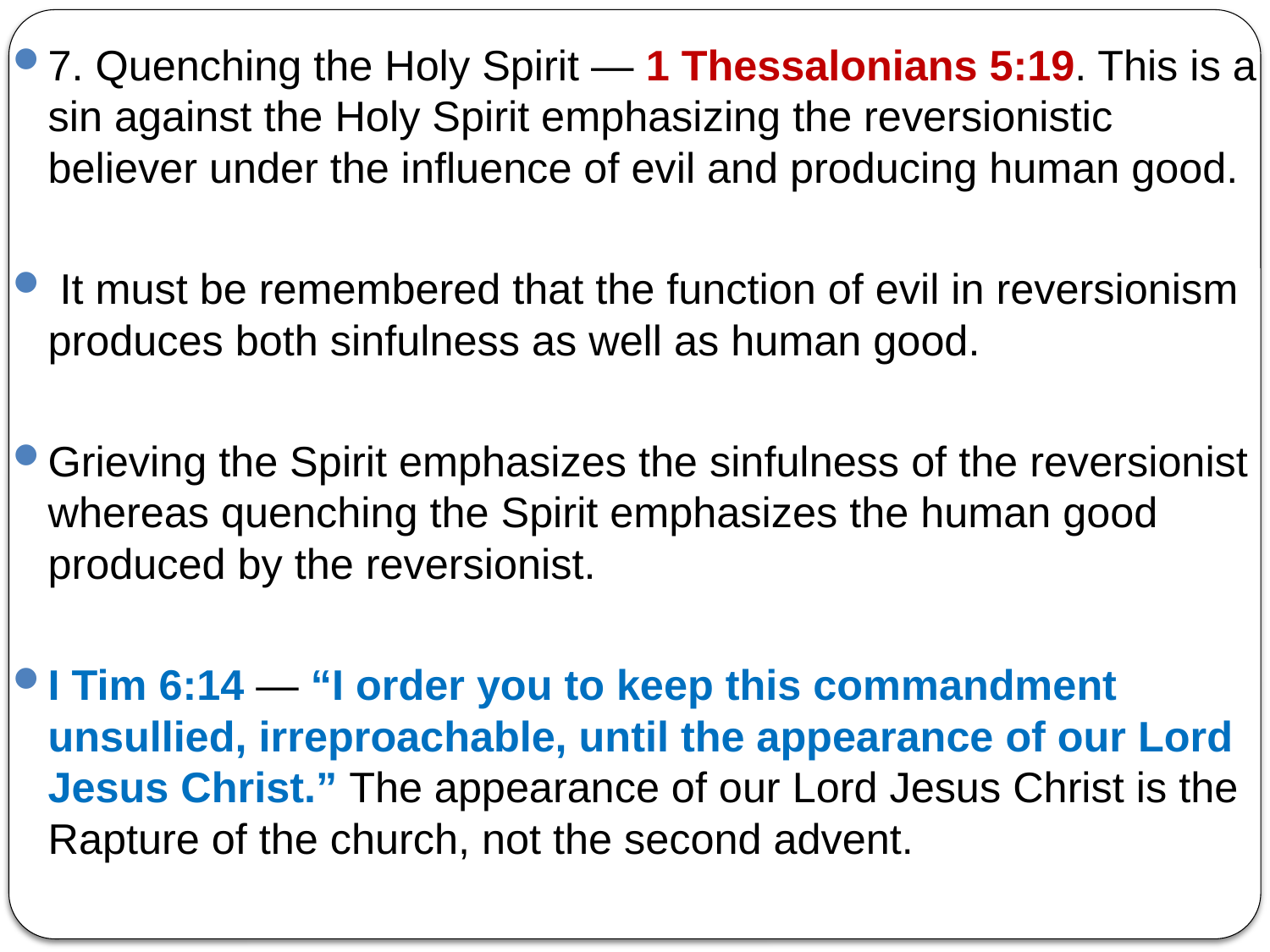

7. Quenching the Holy Spirit — 1 Thessalonians 5:19. This is a sin against the Holy Spirit emphasizing the reversionistic believer under the influence of evil and producing human good.

 It must be remembered that the function of evil in reversionism produces both sinfulness as well as human good.

Grieving the Spirit emphasizes the sinfulness of the reversionist whereas quenching the Spirit emphasizes the human good produced by the reversionist.

I Tim 6:14 — “I order you to keep this commandment unsullied, irreproachable, until the appearance of our Lord Jesus Christ.” The appearance of our Lord Jesus Christ is the Rapture of the church, not the second advent.